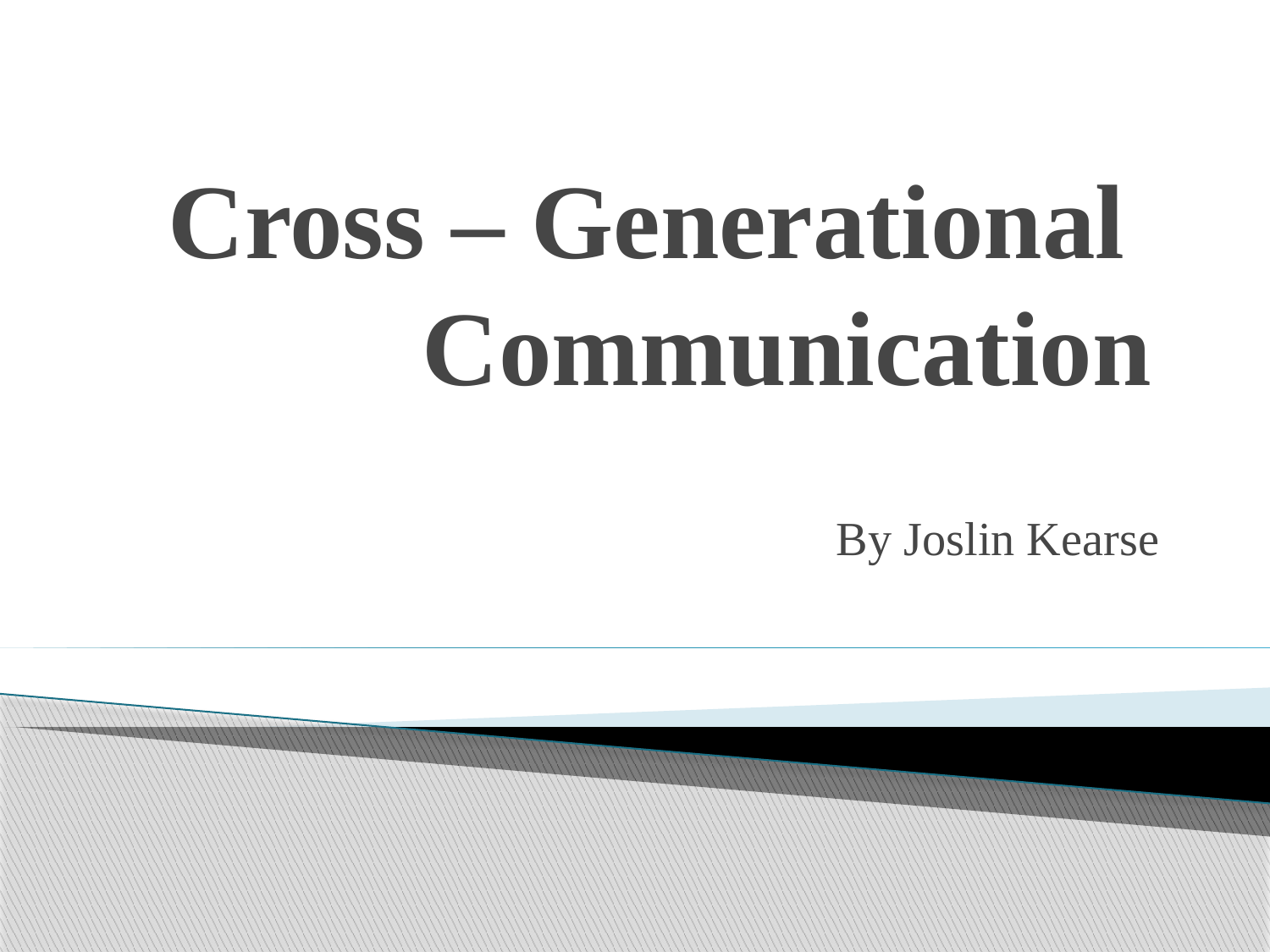

# Cross – Generational Communication
By Joslin Kearse